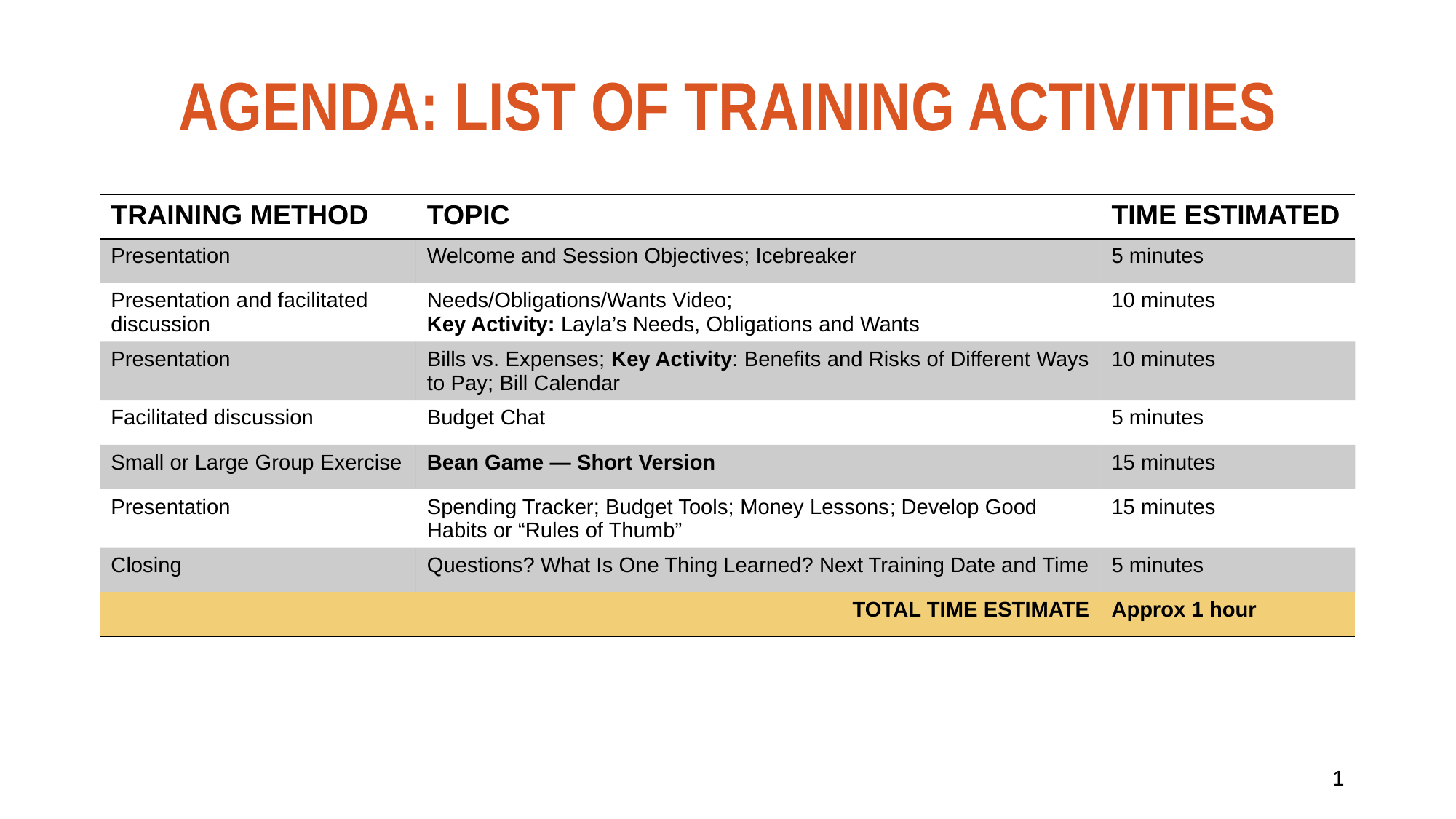

# Agenda: List of training activities
| TRAINING METHOD | TOPIC | TIME ESTIMATED |
| --- | --- | --- |
| Presentation | Welcome and Session Objectives; Icebreaker | 5 minutes |
| Presentation and facilitated discussion | Needs/Obligations/Wants Video; Key Activity: Layla’s Needs, Obligations and Wants | 10 minutes |
| Presentation | Bills vs. Expenses; Key Activity: Benefits and Risks of Different Ways to Pay; Bill Calendar | 10 minutes |
| Facilitated discussion | Budget Chat | 5 minutes |
| Small or Large Group Exercise | Bean Game — Short Version | 15 minutes |
| Presentation | Spending Tracker; Budget Tools; Money Lessons; Develop Good Habits or “Rules of Thumb” | 15 minutes |
| Closing | Questions? What Is One Thing Learned? Next Training Date and Time | 5 minutes |
| TOTAL TIME ESTIMATE |  | Approx 1 hour |
1